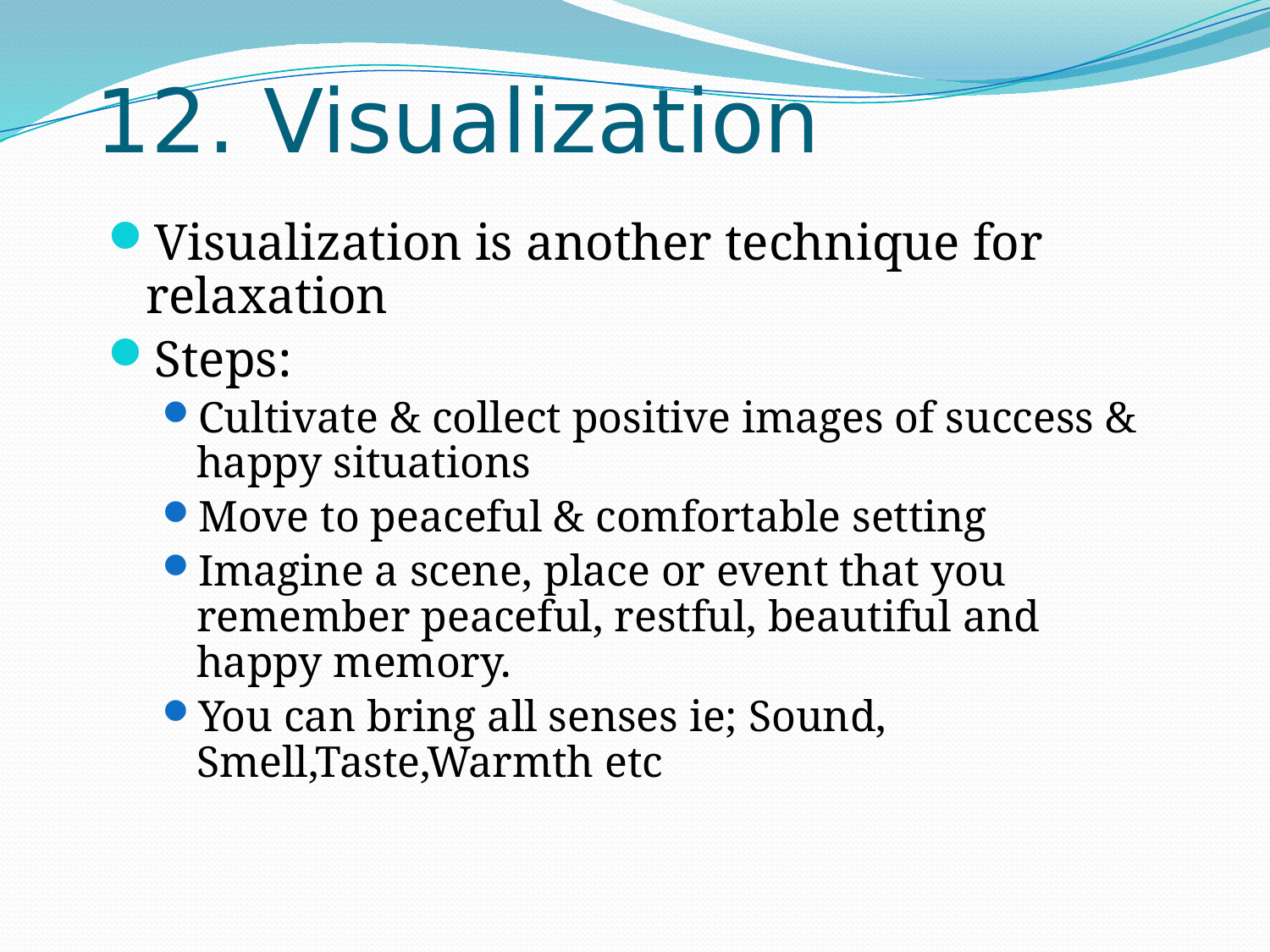

# 12. Visualization
Visualization is another technique for relaxation
Steps:
Cultivate & collect positive images of success & happy situations
Move to peaceful & comfortable setting
Imagine a scene, place or event that you remember peaceful, restful, beautiful and happy memory.
You can bring all senses ie; Sound, Smell,Taste,Warmth etc